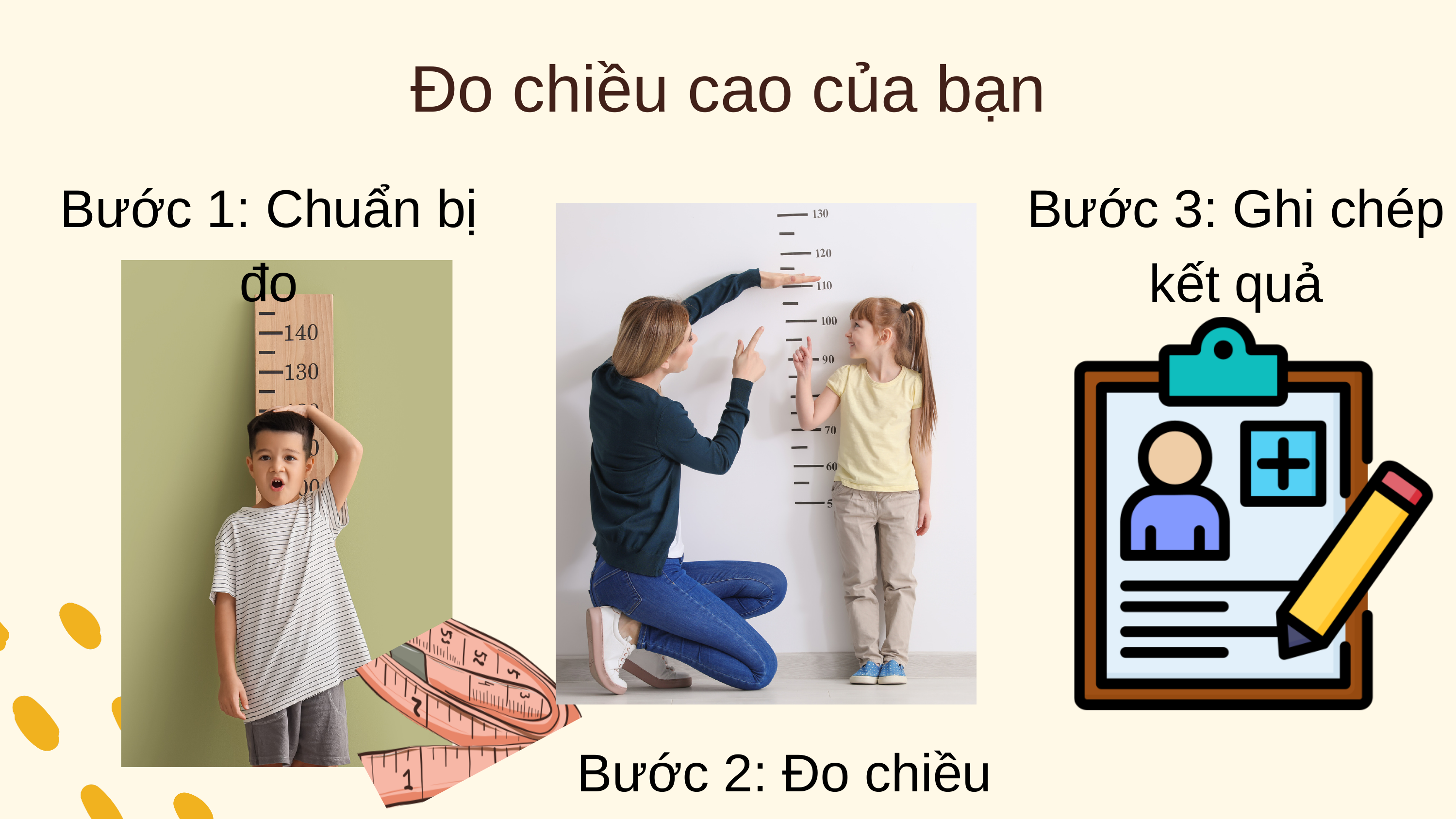

Đo chiều cao của bạn
Bước 1: Chuẩn bị đo
Bước 3: Ghi chép kết quả

Bước 2: Đo chiều cao